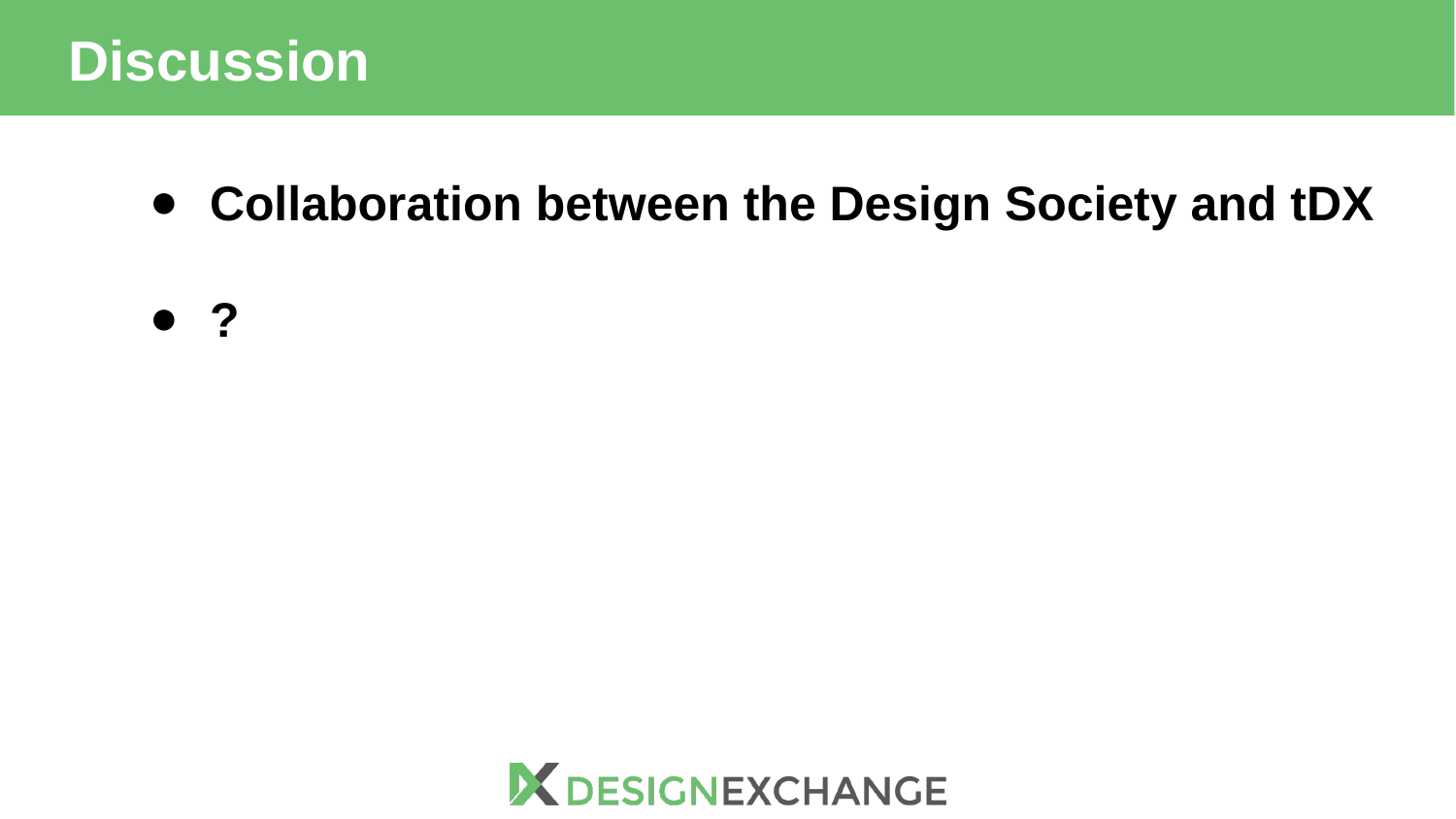

Discussion

Collaboration between the Design Society and tDX
?